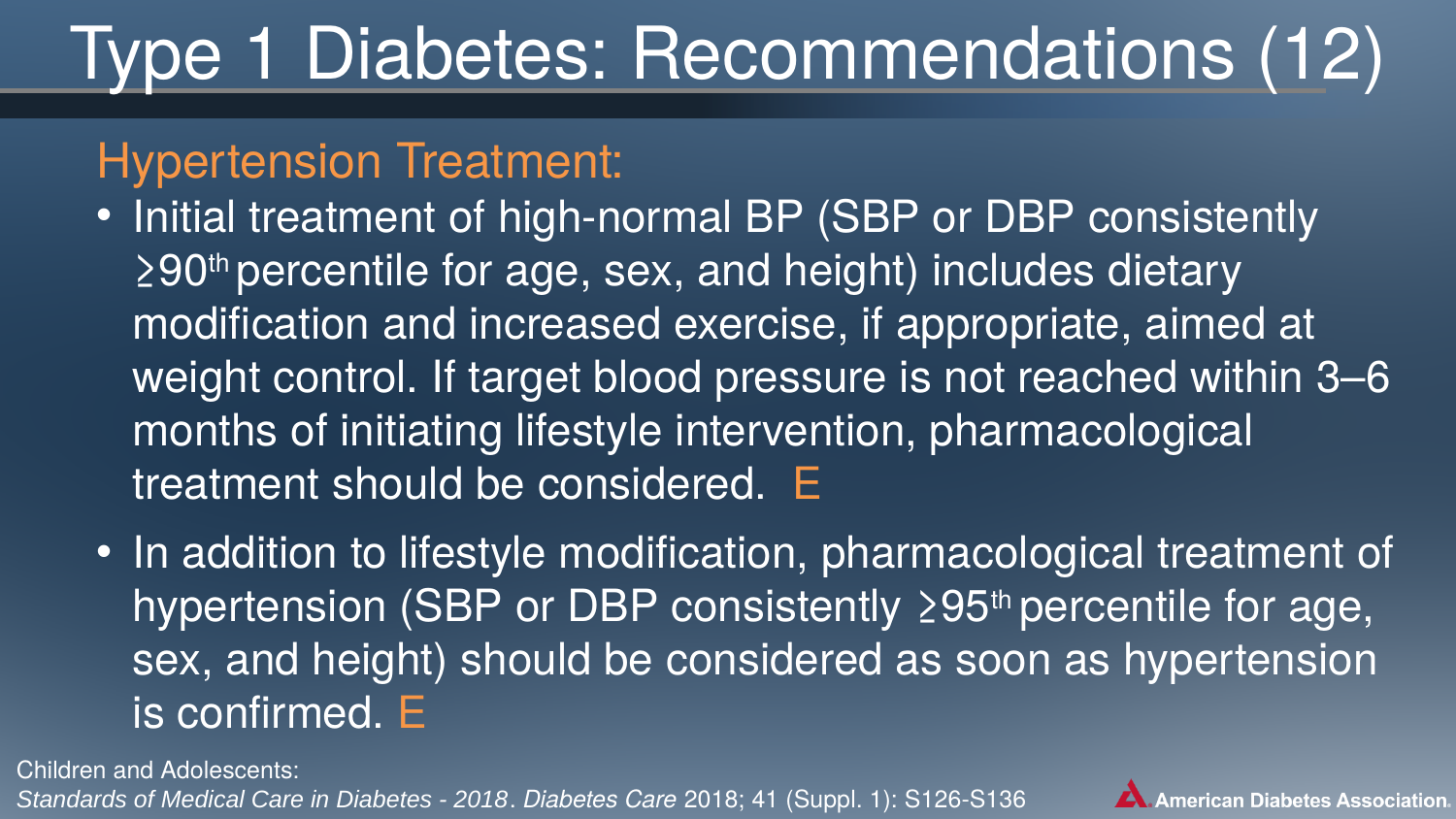

# Type 1 Diabetes: Recommendations (12)
Hypertension Treatment:
Initial treatment of high-normal BP (SBP or DBP consistently ≥90th percentile for age, sex, and height) includes dietary modification and increased exercise, if appropriate, aimed at weight control. If target blood pressure is not reached within 3–6 months of initiating lifestyle intervention, pharmacological treatment should be considered.  E
In addition to lifestyle modification, pharmacological treatment of hypertension (SBP or DBP consistently ≥95th percentile for age, sex, and height) should be considered as soon as hypertension is confirmed. E
Children and Adolescents:
Standards of Medical Care in Diabetes - 2018. Diabetes Care 2018; 41 (Suppl. 1): S126-S136